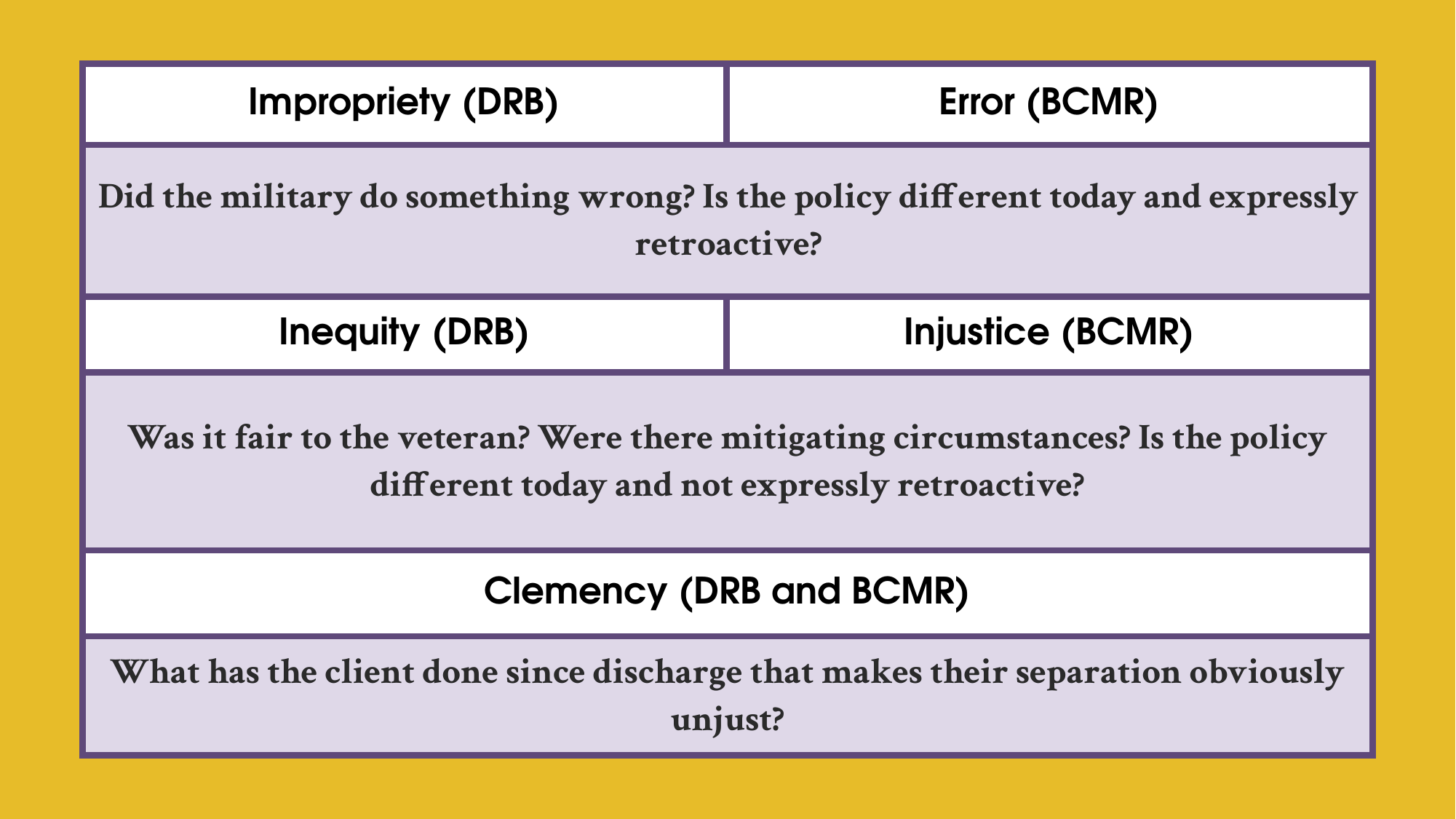

| Impropriety (DRB) | Error (BCMR) |
| --- | --- |
| Did the military do something wrong? Is the policy different today and expressly retroactive? |  |
| Inequity (DRB) | Injustice (BCMR) |
| Was it fair to the veteran? Were there mitigating circumstances? Is the policy different today and not expressly retroactive? |  |
| Clemency (DRB and BCMR) |  |
| What has the client done since discharge that makes their separation obviously unjust? |  |